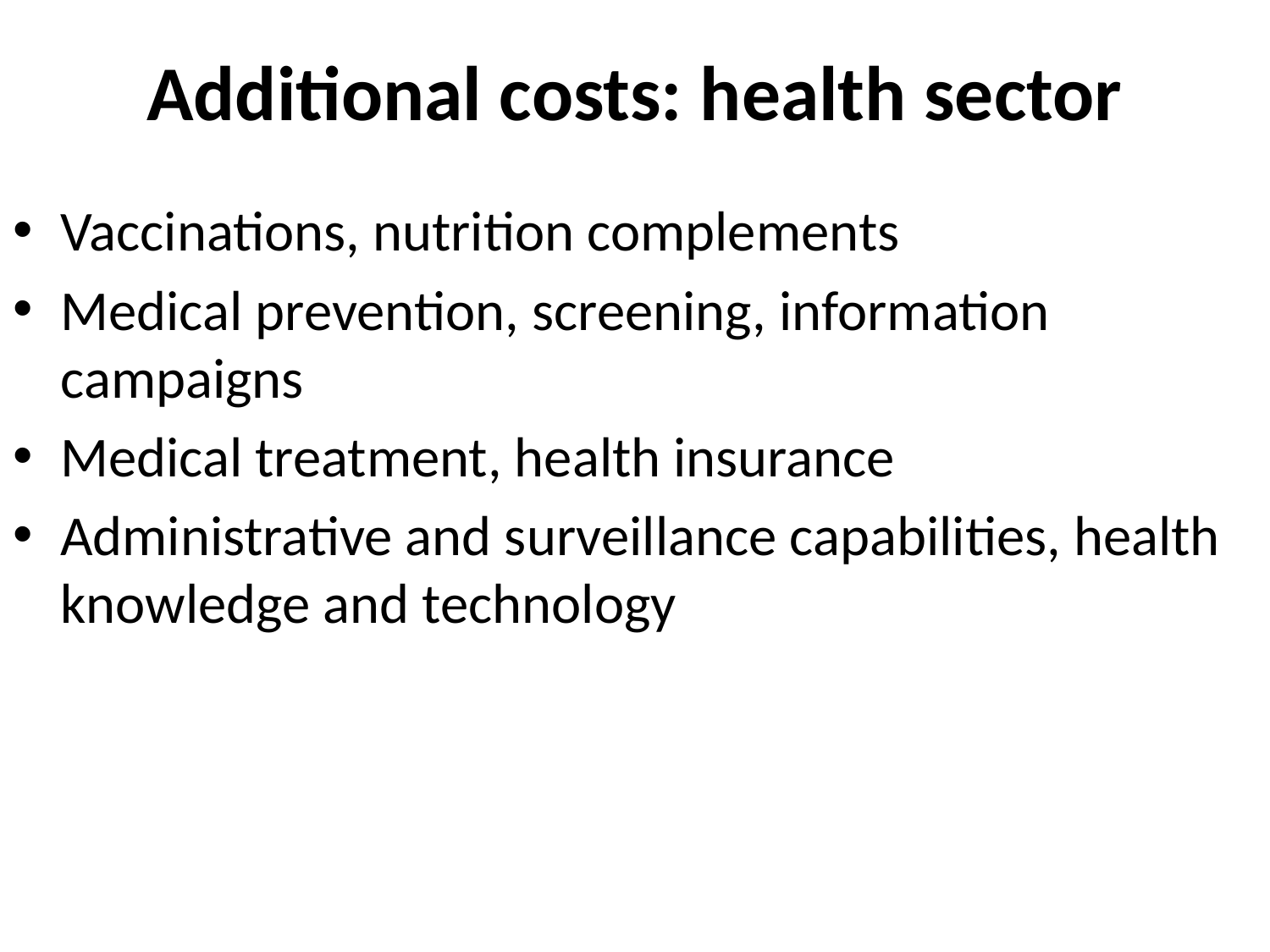

# Additional costs: health sector
Vaccinations, nutrition complements
Medical prevention, screening, information campaigns
Medical treatment, health insurance
Administrative and surveillance capabilities, health knowledge and technology